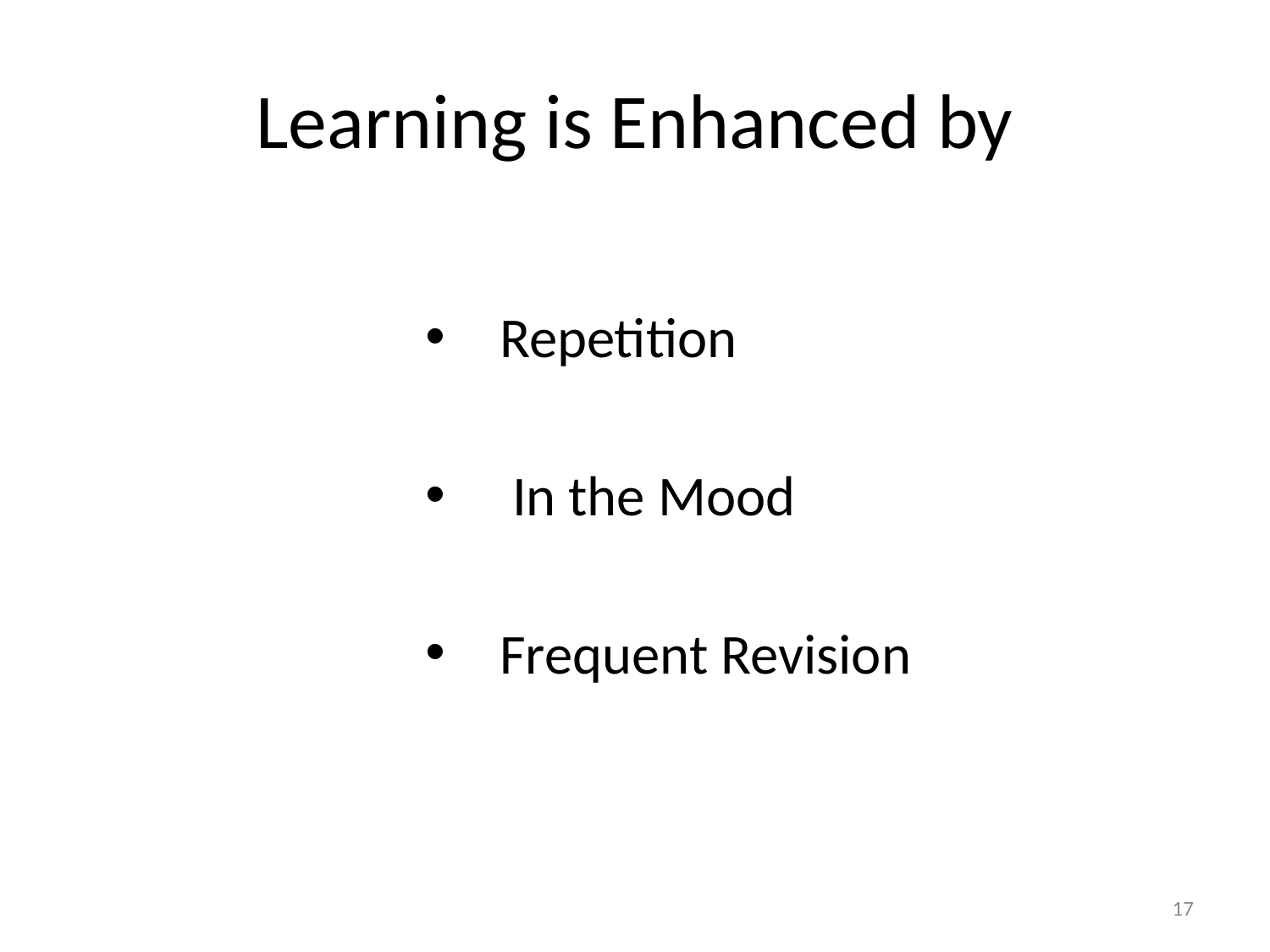

# Learning is Enhanced by

Repetition

 In the Mood

Frequent Revision
17